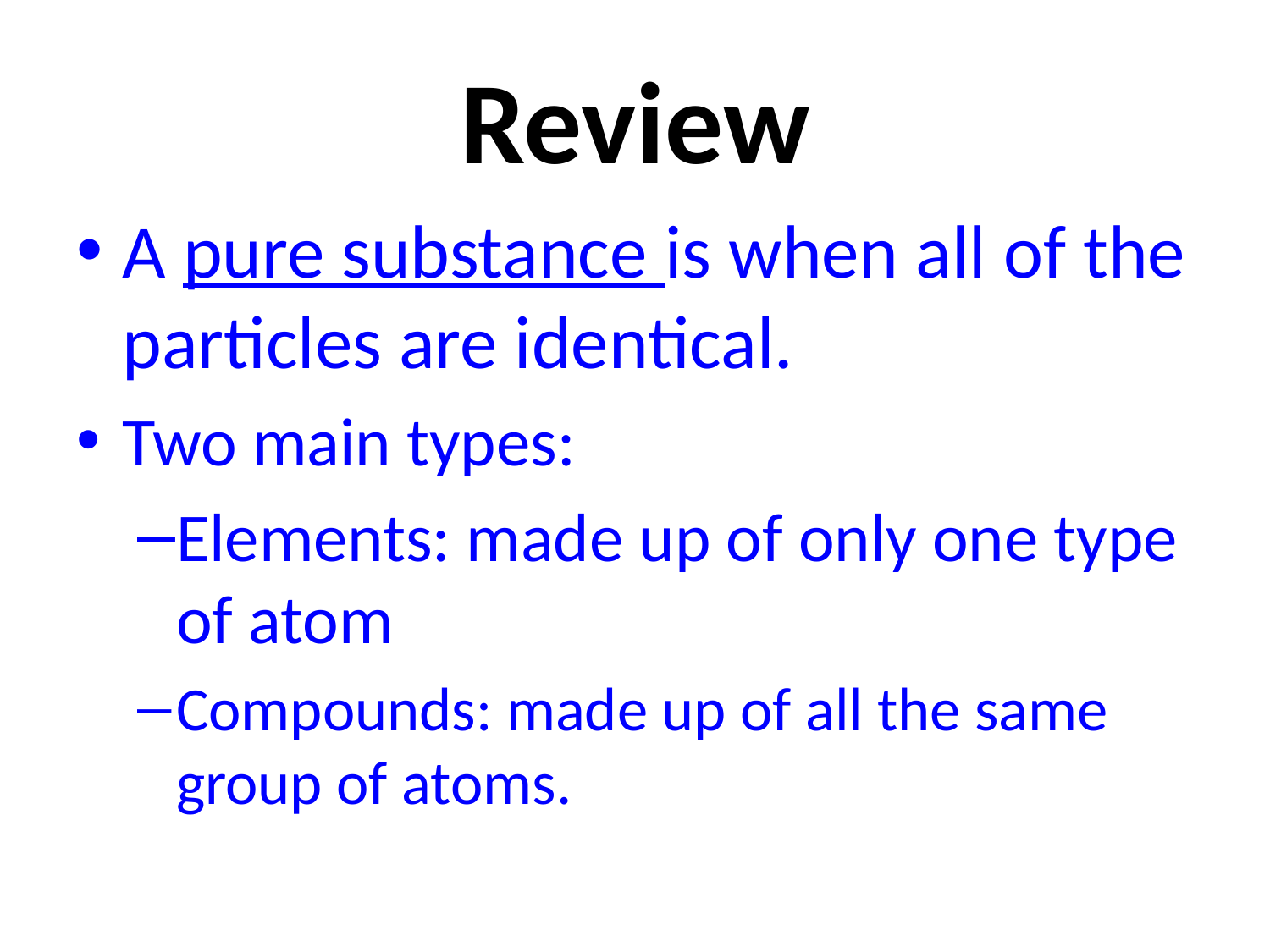

# Review
A pure substance is when all of the particles are identical.
Two main types:
Elements: made up of only one type of atom
Compounds: made up of all the same group of atoms.